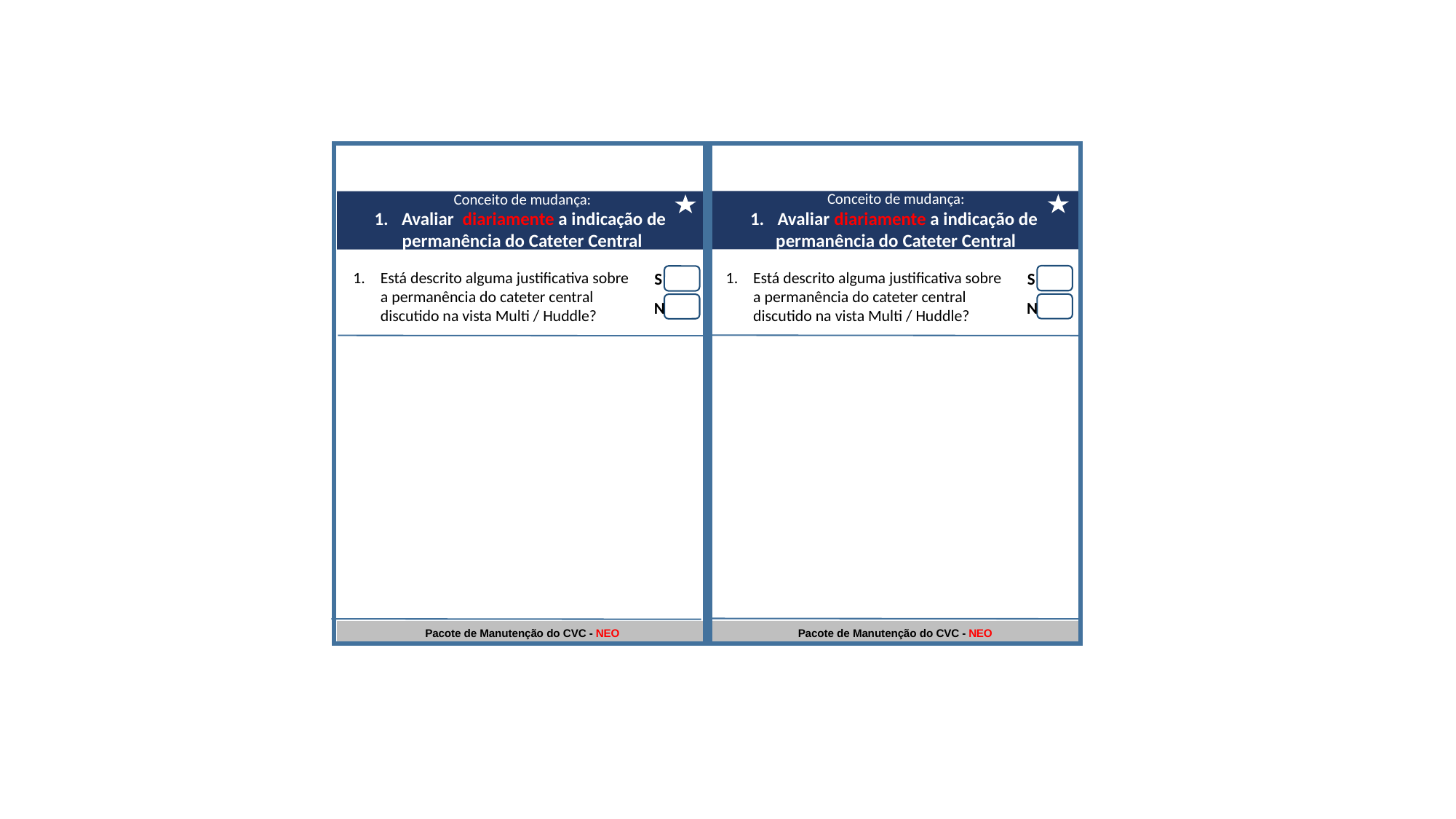

Conceito de mudança:
Avaliar diariamente a indicação de
permanência do Cateter Central
Conceito de mudança:
Avaliar  diariamente a indicação de
permanência do Cateter Central

Está descrito alguma justificativa sobre a permanência do cateter central discutido na vista Multi / Huddle?
Está descrito alguma justificativa sobre a permanência do cateter central discutido na vista Multi / Huddle?
S
S

N
N
Pacote de Manutenção do CVC - NEO
Pacote de Manutenção do CVC - NEO